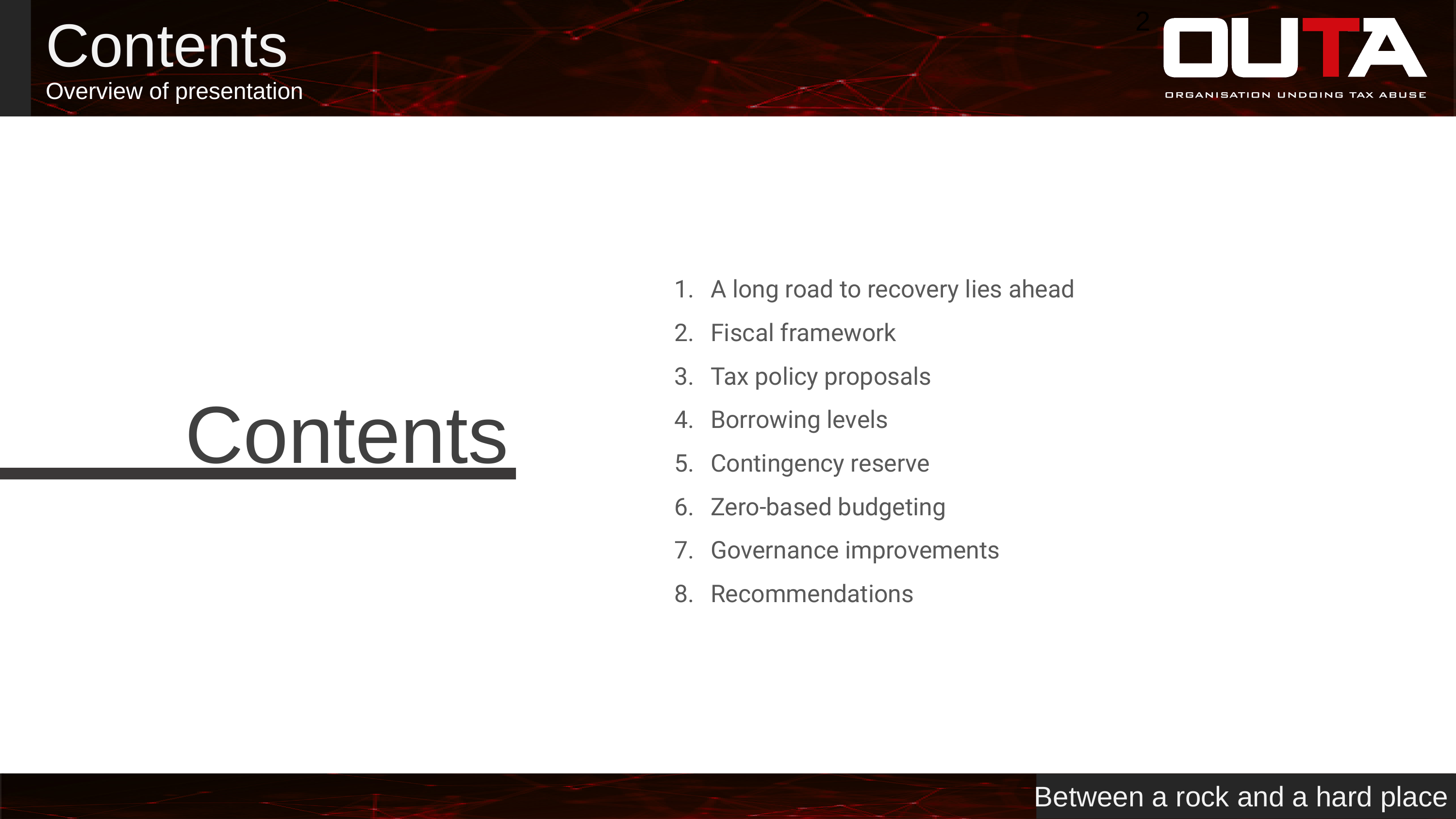

2
# Contents
Overview of presentation

A long road to recovery lies ahead
Fiscal framework
Tax policy proposals
Borrowing levels
Contingency reserve
Zero-based budgeting
Governance improvements
Recommendations
Contents

Between a rock and a hard place